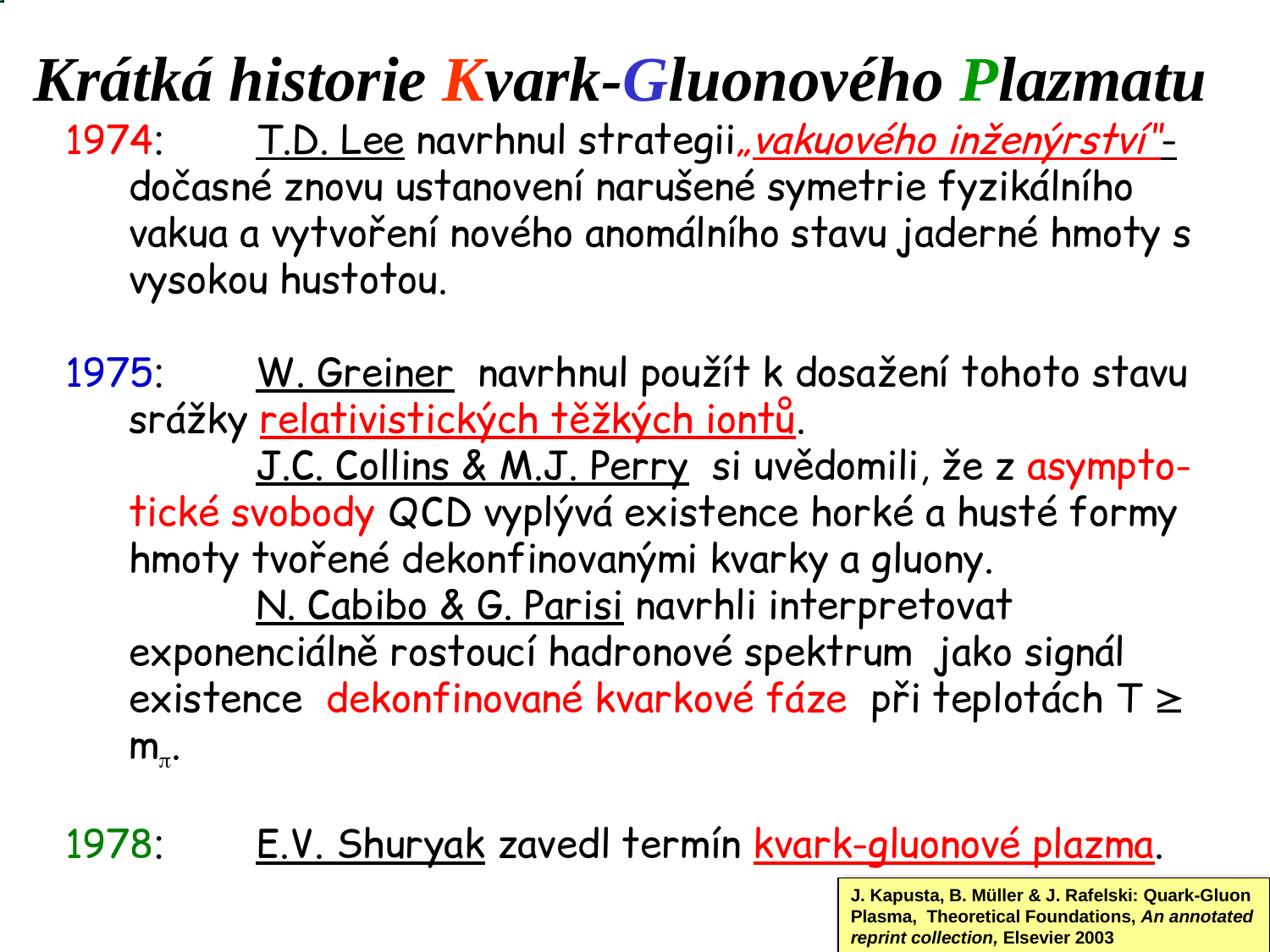

Krátká historie Kvark-Gluonového Plazmatu
1974: 	T.D. Lee navrhnul strategii„vakuového inženýrství“- dočasné znovu ustanovení narušené symetrie fyzikálního vakua a vytvoření nového anomálního stavu jaderné hmoty s vysokou hustotou.

1975: 	W. Greiner  navrhnul použít k dosažení tohoto stavu srážky relativistických těžkých iontů.
1975: 	J.C. Collins & M.J. Perry  si uvědomili, že z asympto-tické svobody QCD vyplývá existence horké a husté formy hmoty tvořené dekonfinovanými kvarky a gluony.
1975: 	N. Cabibo & G. Parisi navrhli interpretovat exponenciálně rostoucí hadronové spektrum  jako signál existence  dekonfinované kvarkové fáze  při teplotách T ≥ mπ.

1978: 	E.V. Shuryak zavedl termín kvark-gluonové plazma.

J. Kapusta, B. Müller & J. Rafelski: Quark-Gluon Plasma,  Theoretical Foundations, An annotated reprint collection, Elsevier 2003